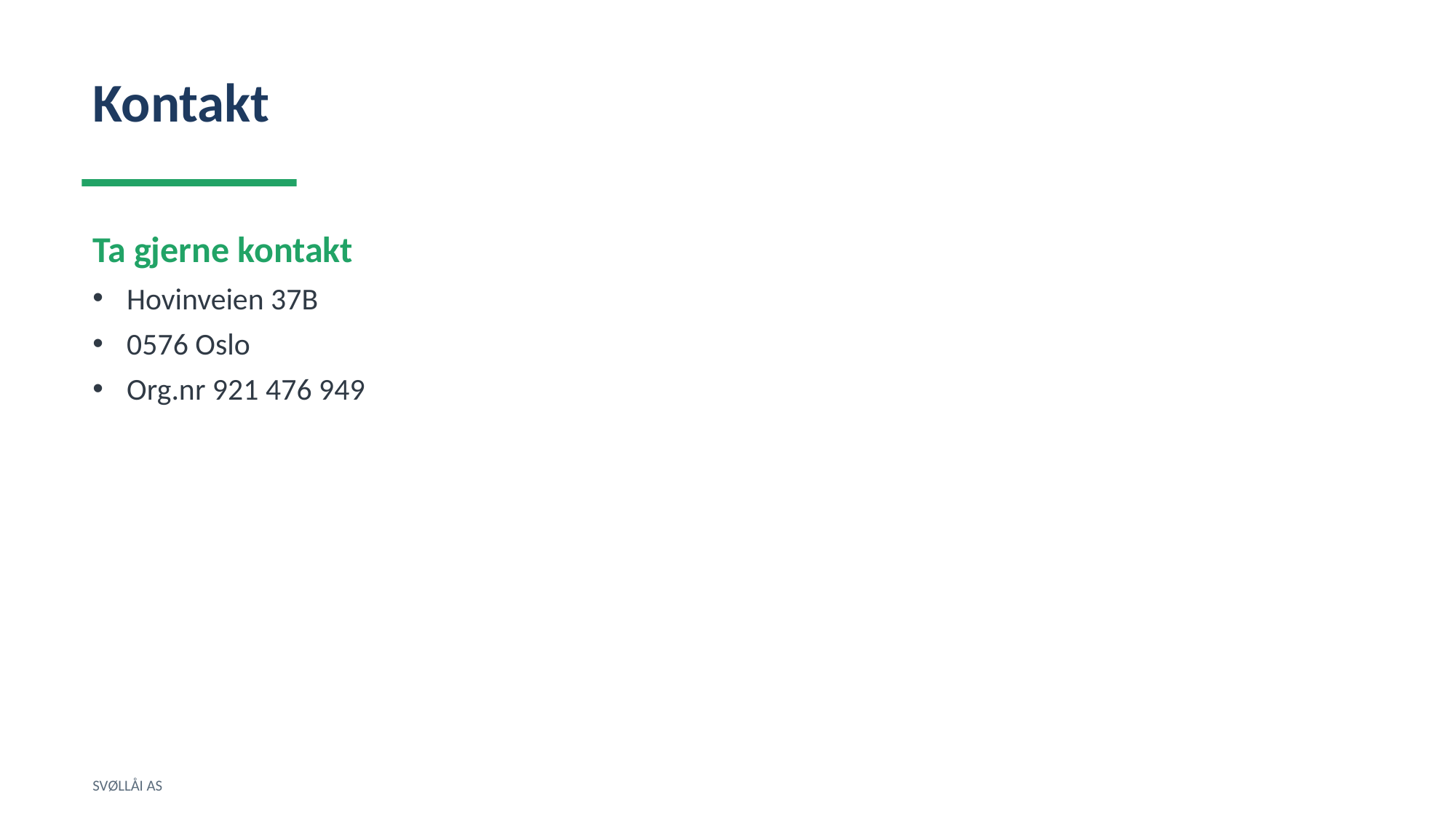

Kontakt

Ta gjerne kontakt
Hovinveien 37B
0576 Oslo
Org.nr 921 476 949
SVØLLÅI AS